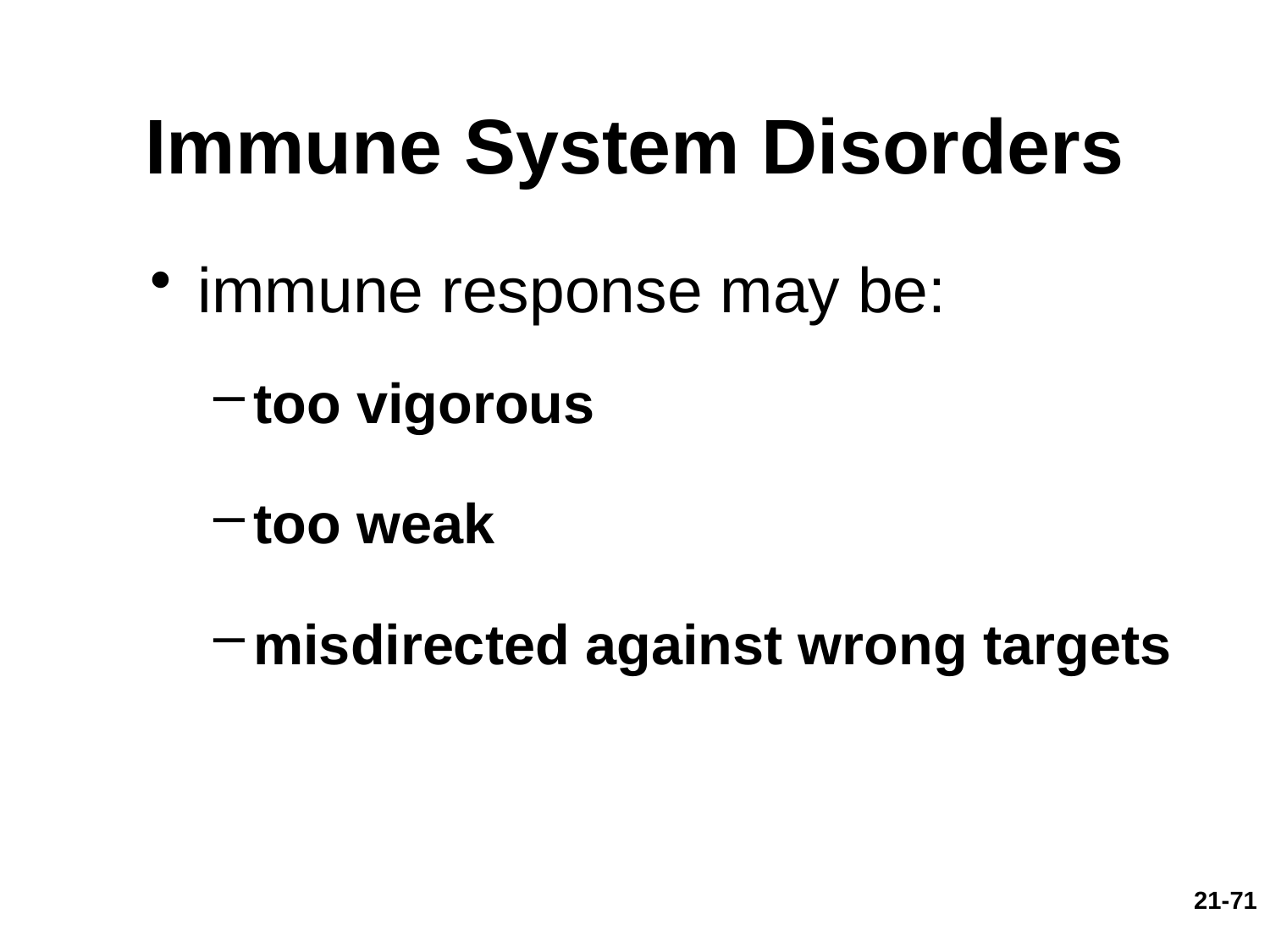

# Immune System Disorders
immune response may be:

too vigorous

too weak

misdirected against wrong targets
21-71